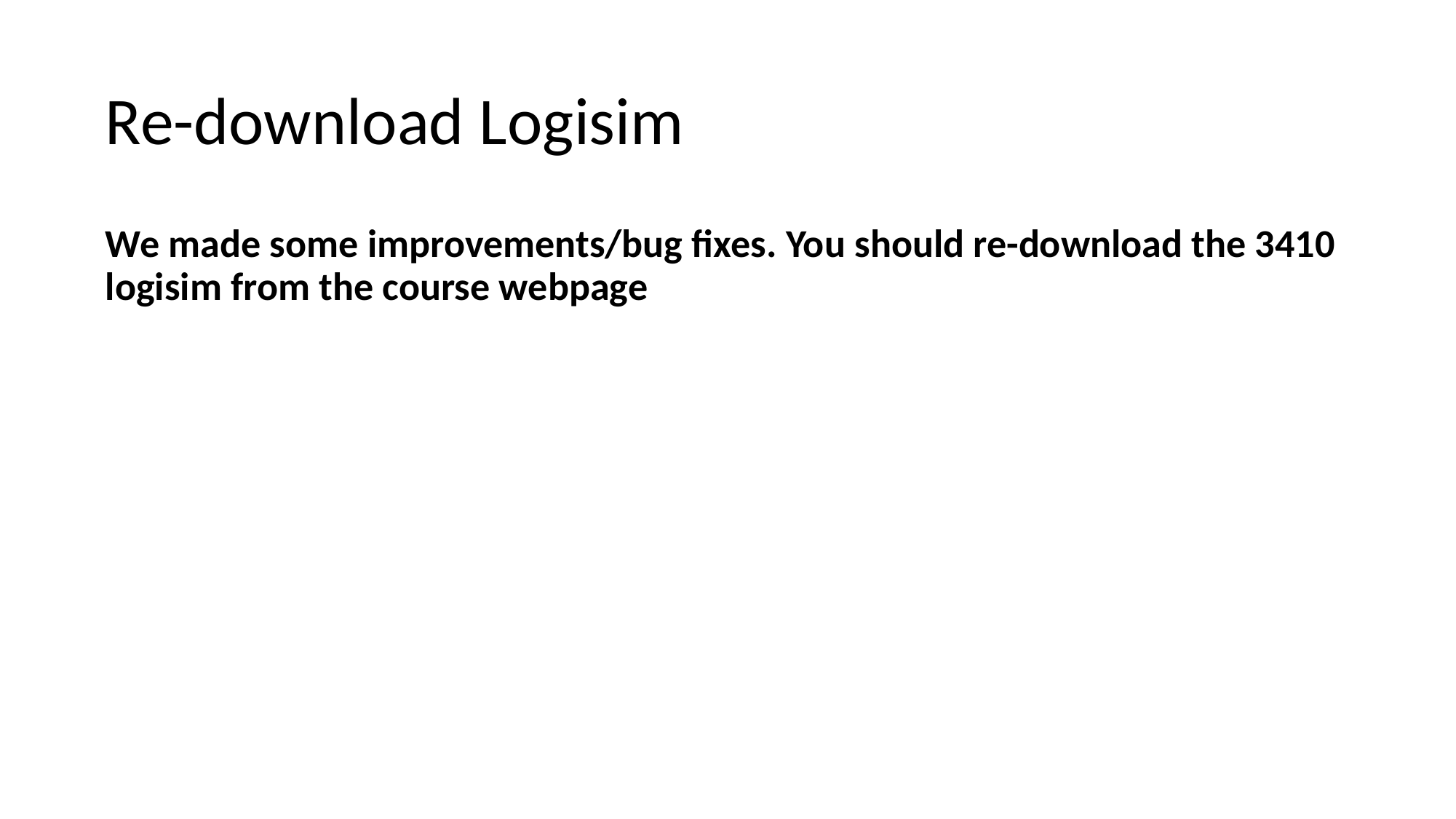

# Re-download Logisim
We made some improvements/bug fixes. You should re-download the 3410 logisim from the course webpage